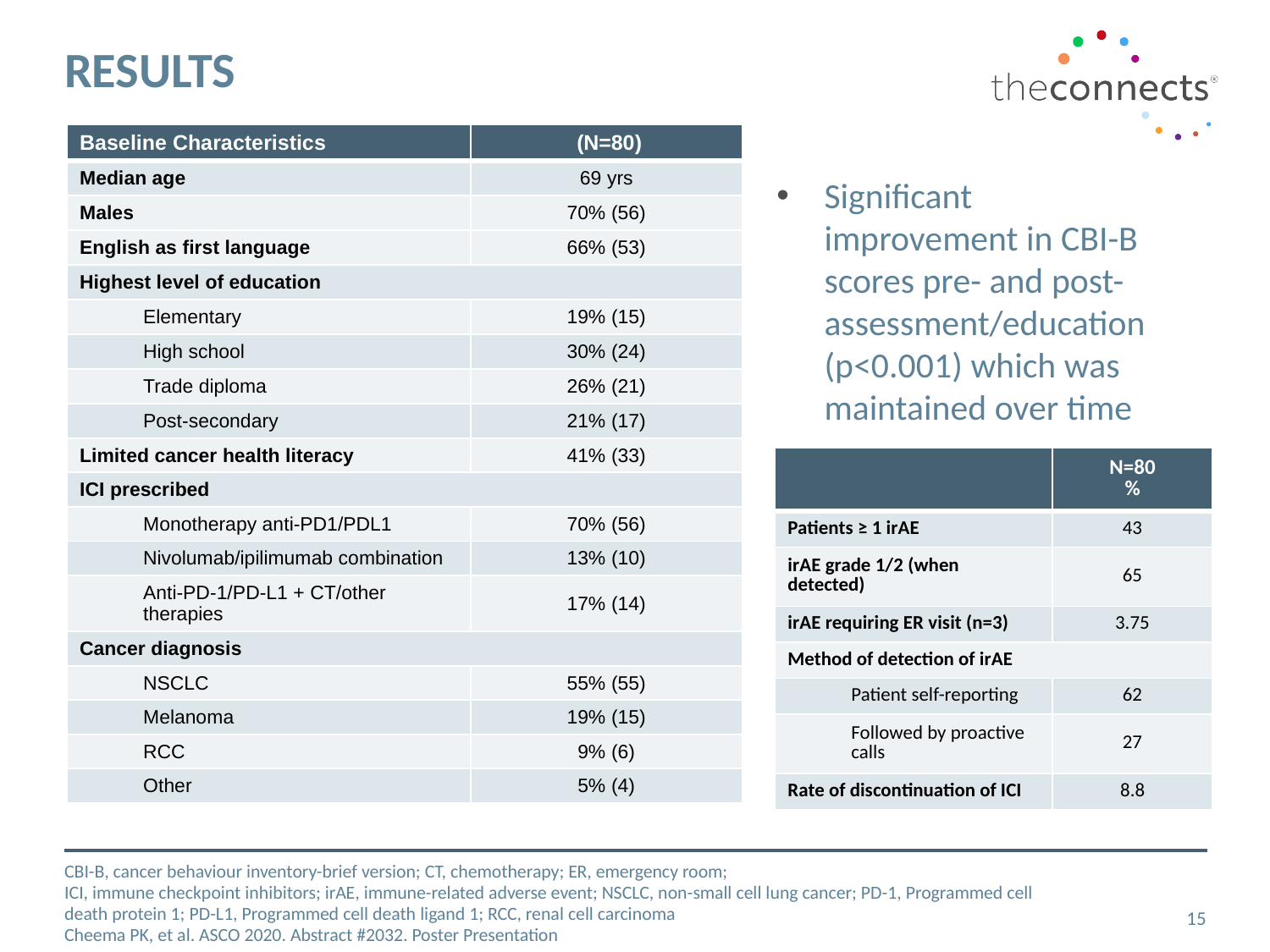

# RESULTS
| Baseline Characteristics | (N=80) |
| --- | --- |
| Median age | 69 yrs |
| Males | 70% (56) |
| English as first language | 66% (53) |
| Highest level of education |  |
| Elementary | 19% (15) |
| High school | 30% (24) |
| Trade diploma | 26% (21) |
| Post-secondary | 21% (17) |
| Limited cancer health literacy | 41% (33) |
| ICI prescribed |  |
| Monotherapy anti-PD1/PDL1 | 70% (56) |
| Nivolumab/ipilimumab combination | 13% (10) |
| Anti-PD-1/PD-L1 + CT/other therapies | 17% (14) |
| Cancer diagnosis |  |
| NSCLC | 55% (55) |
| Melanoma | 19% (15) |
| RCC | 9% (6) |
| Other | 5% (4) |
Significant improvement in CBI-B scores pre- and post-assessment/education (p<0.001) which was maintained over time

|  | N=80 % |
| --- | --- |
| Patients ≥ 1 irAE | 43 |
| irAE grade 1/2 (when detected) | 65 |
| irAE requiring ER visit (n=3) | 3.75 |
| Method of detection of irAE |  |
| Patient self-reporting | 62 |
| Followed by proactive calls | 27 |
| Rate of discontinuation of ICI | 8.8 |
CBI-B, cancer behaviour inventory-brief version; CT, chemotherapy; ER, emergency room;
ICI, immune checkpoint inhibitors; irAE, immune-related adverse event; NSCLC, non-small cell lung cancer; PD-1, Programmed cell
death protein 1; PD-L1, Programmed cell death ligand 1; RCC, renal cell carcinoma
Cheema PK, et al. ASCO 2020. Abstract #2032. Poster Presentation
15